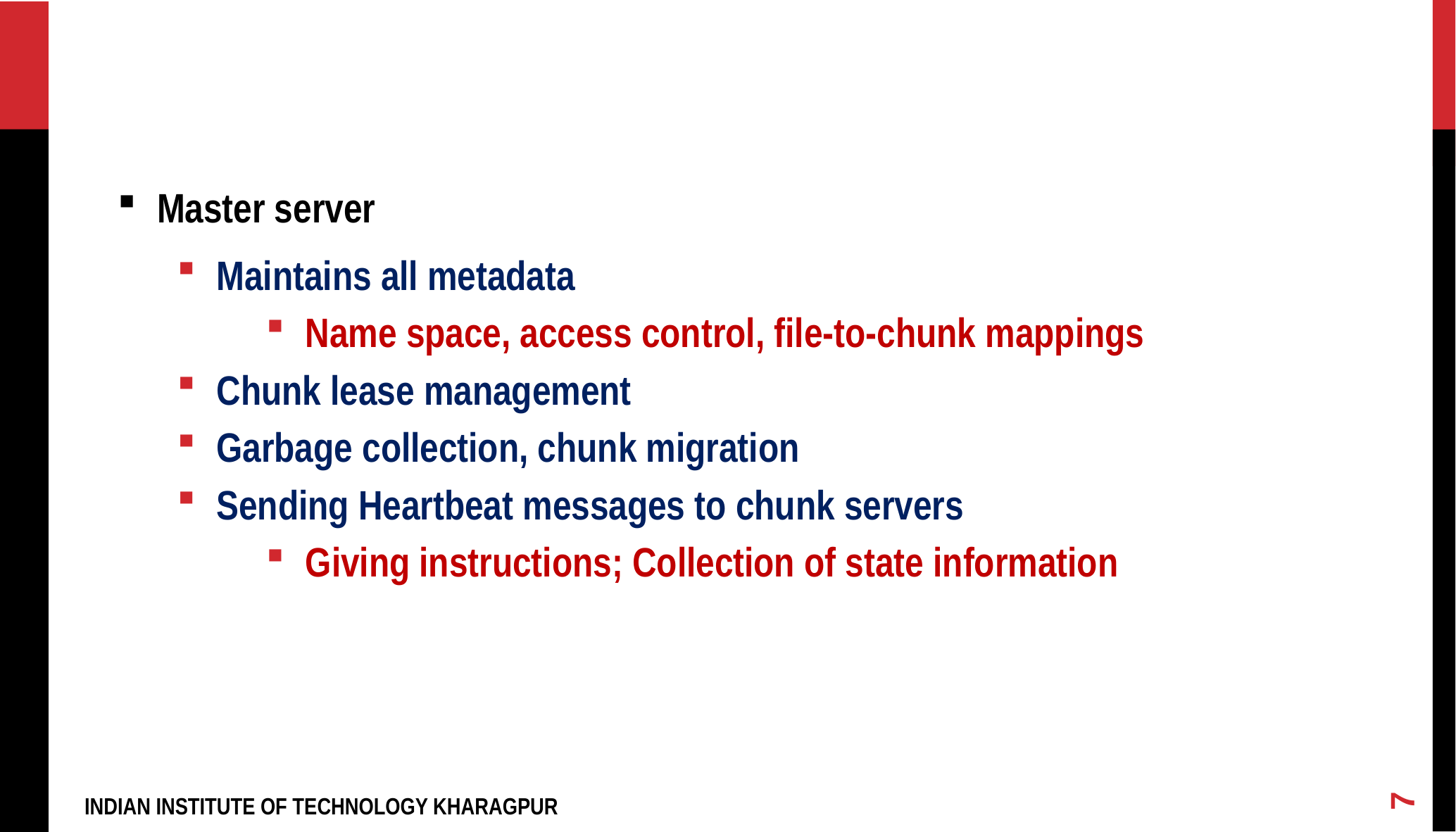

#
Master server
Maintains all metadata
Name space, access control, file-to-chunk mappings
Chunk lease management
Garbage collection, chunk migration
Sending Heartbeat messages to chunk servers
Giving instructions; Collection of state information
7
INDIAN INSTITUTE OF TECHNOLOGY KHARAGPUR